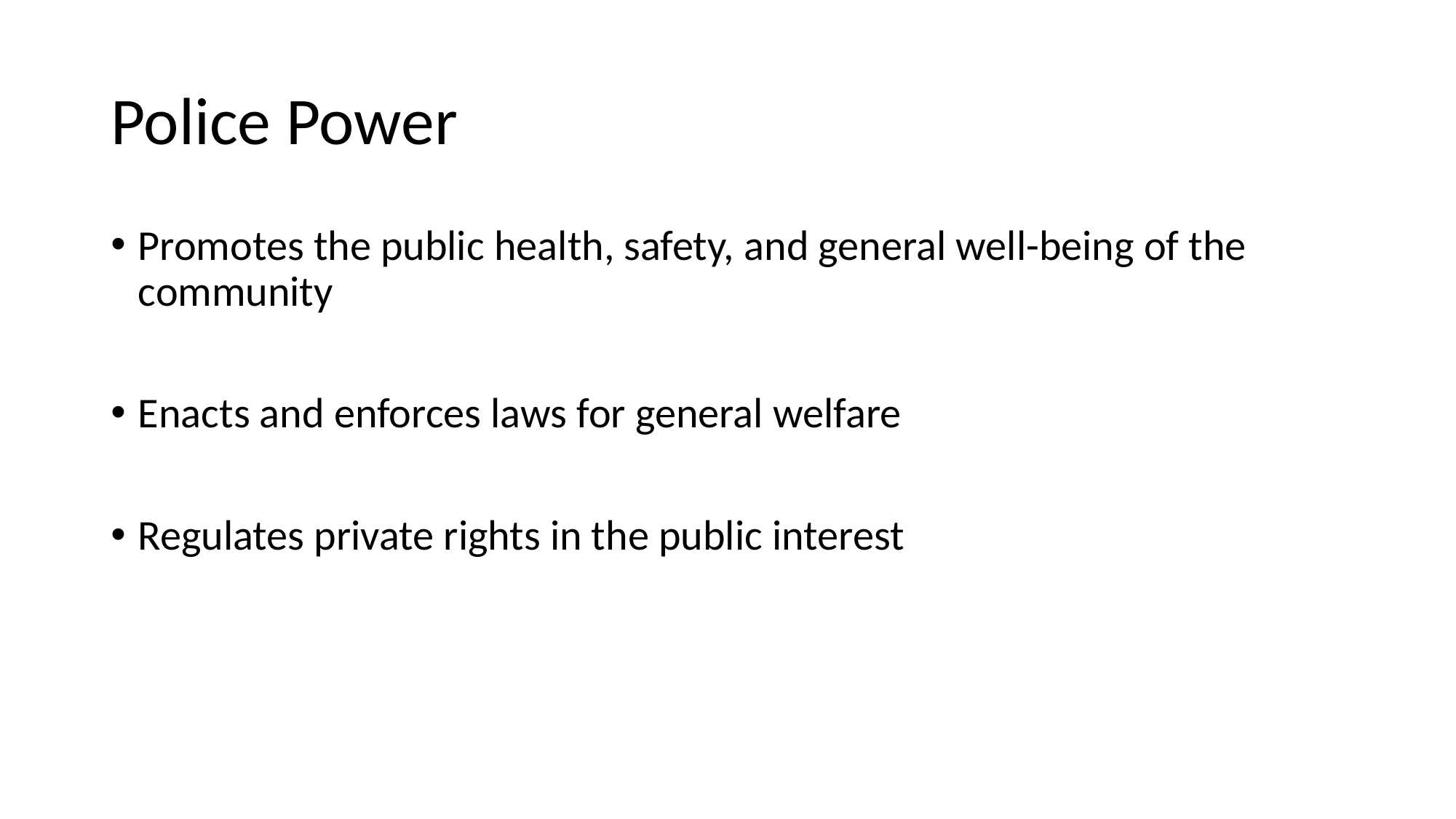

# Police Power
Promotes the public health, safety, and general well-being of the community

Enacts and enforces laws for general welfare

Regulates private rights in the public interest